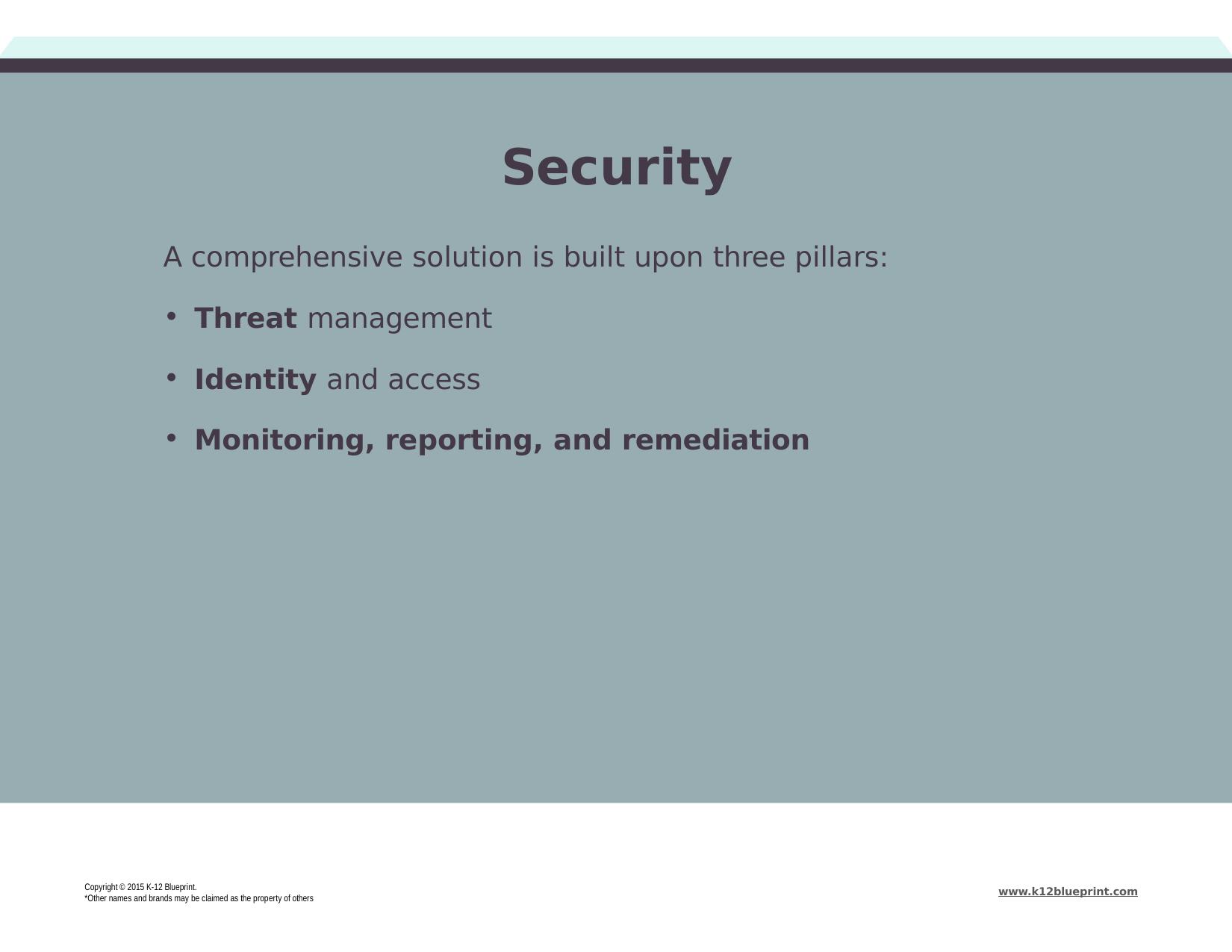

# Security
A comprehensive solution is built upon three pillars:

Threat management

Identity and access

Monitoring, reporting, and remediation
Copyright © 2015 K-12 Blueprint.
*Other names and brands may be claimed as the property of others
www.k12blueprint.com